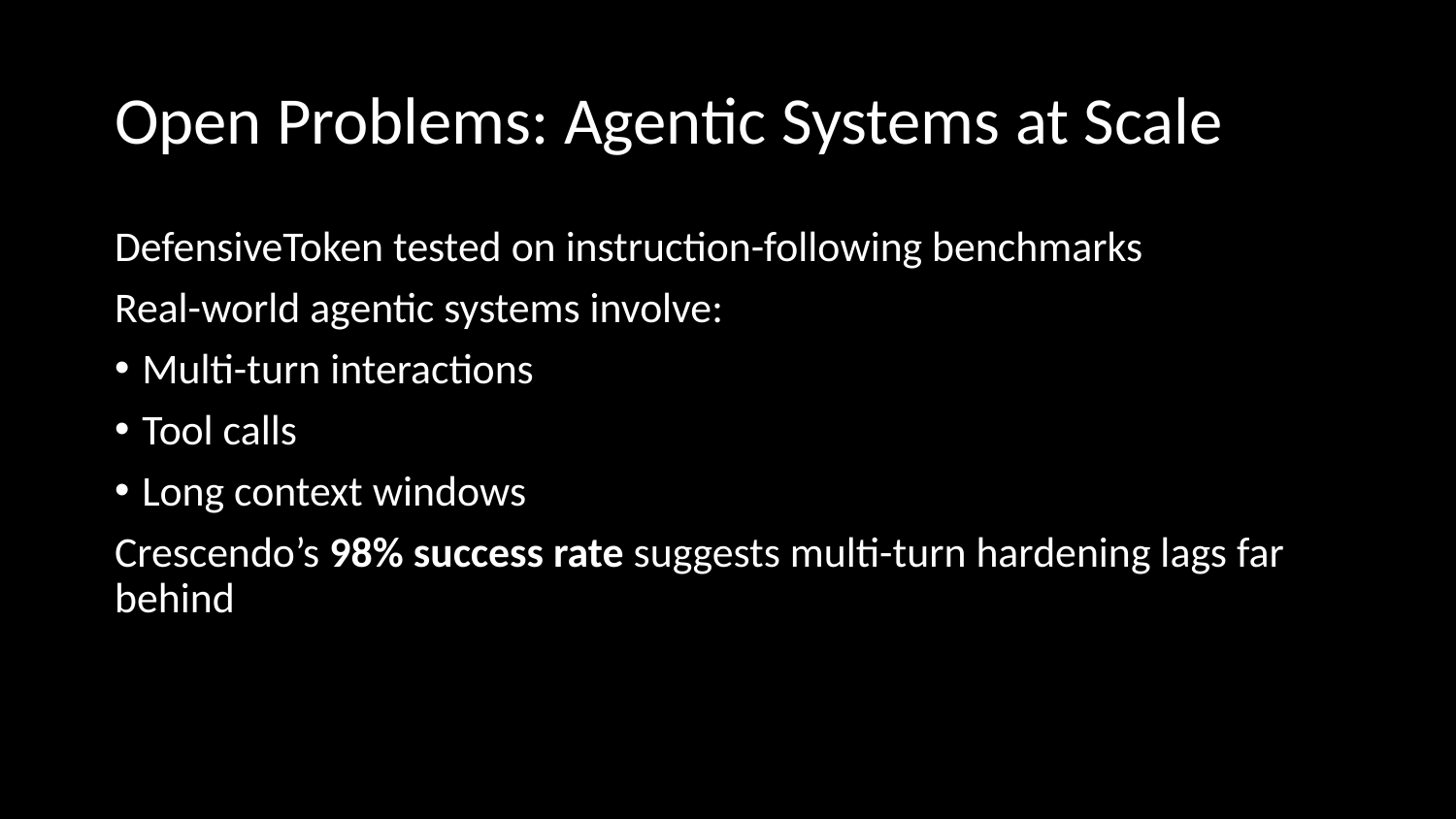

# Open Problems: Agentic Systems at Scale
DefensiveToken tested on instruction-following benchmarks
Real-world agentic systems involve:
Multi-turn interactions
Tool calls
Long context windows
Crescendo’s 98% success rate suggests multi-turn hardening lags far behind